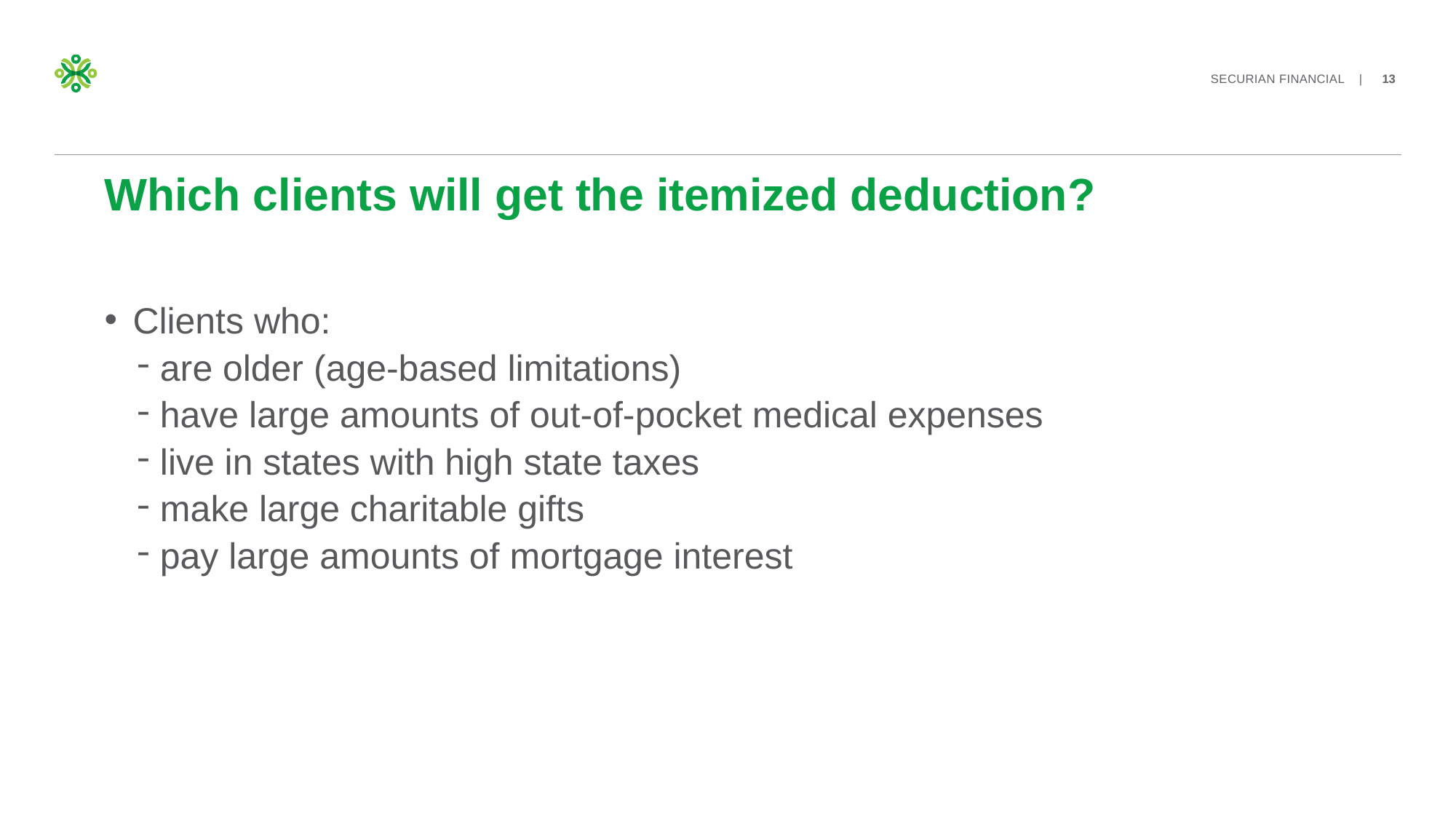

# Which clients will get the itemized deduction?
Clients who:
are older (age-based limitations)
have large amounts of out-of-pocket medical expenses
live in states with high state taxes
make large charitable gifts
pay large amounts of mortgage interest